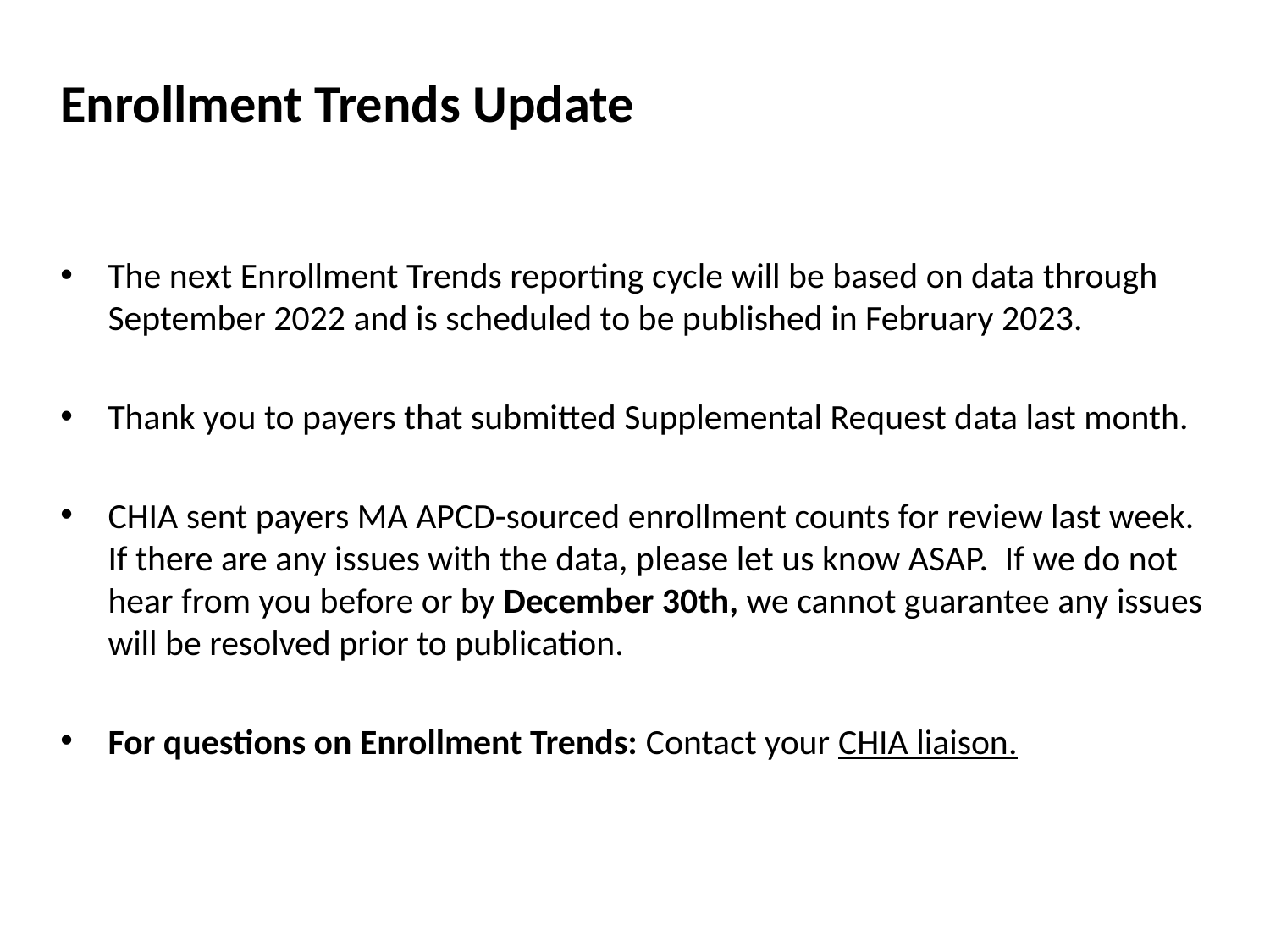

# Enrollment Trends Update

The next Enrollment Trends reporting cycle will be based on data through September 2022 and is scheduled to be published in February 2023.

Thank you to payers that submitted Supplemental Request data last month.

CHIA sent payers MA APCD-sourced enrollment counts for review last week. If there are any issues with the data, please let us know ASAP.  If we do not hear from you before or by December 30th, we cannot guarantee any issues will be resolved prior to publication.

For questions on Enrollment Trends: Contact your CHIA liaison.